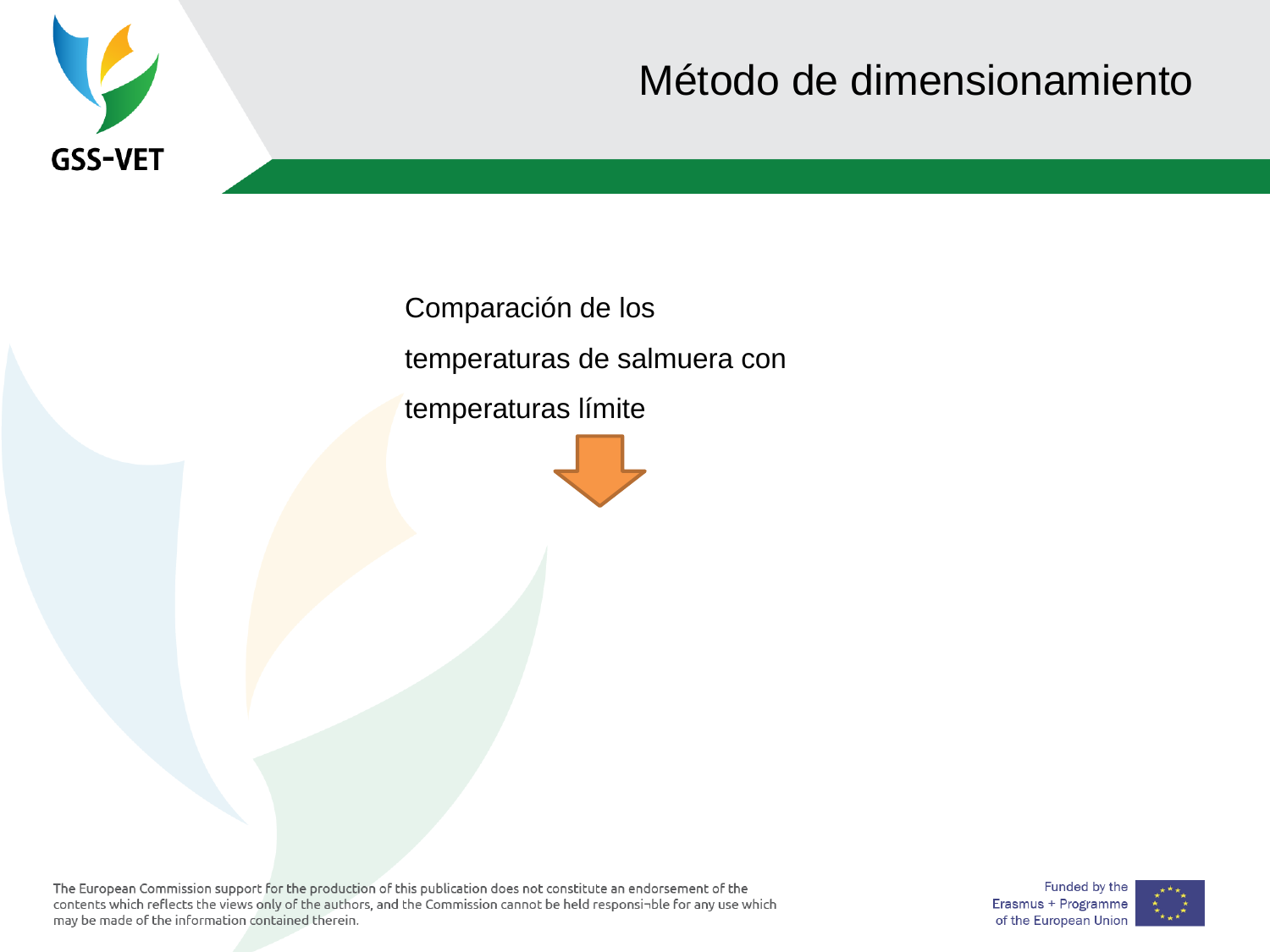

# Método de dimensionamiento
Comparación de los
temperaturas de salmuera con
temperaturas límite